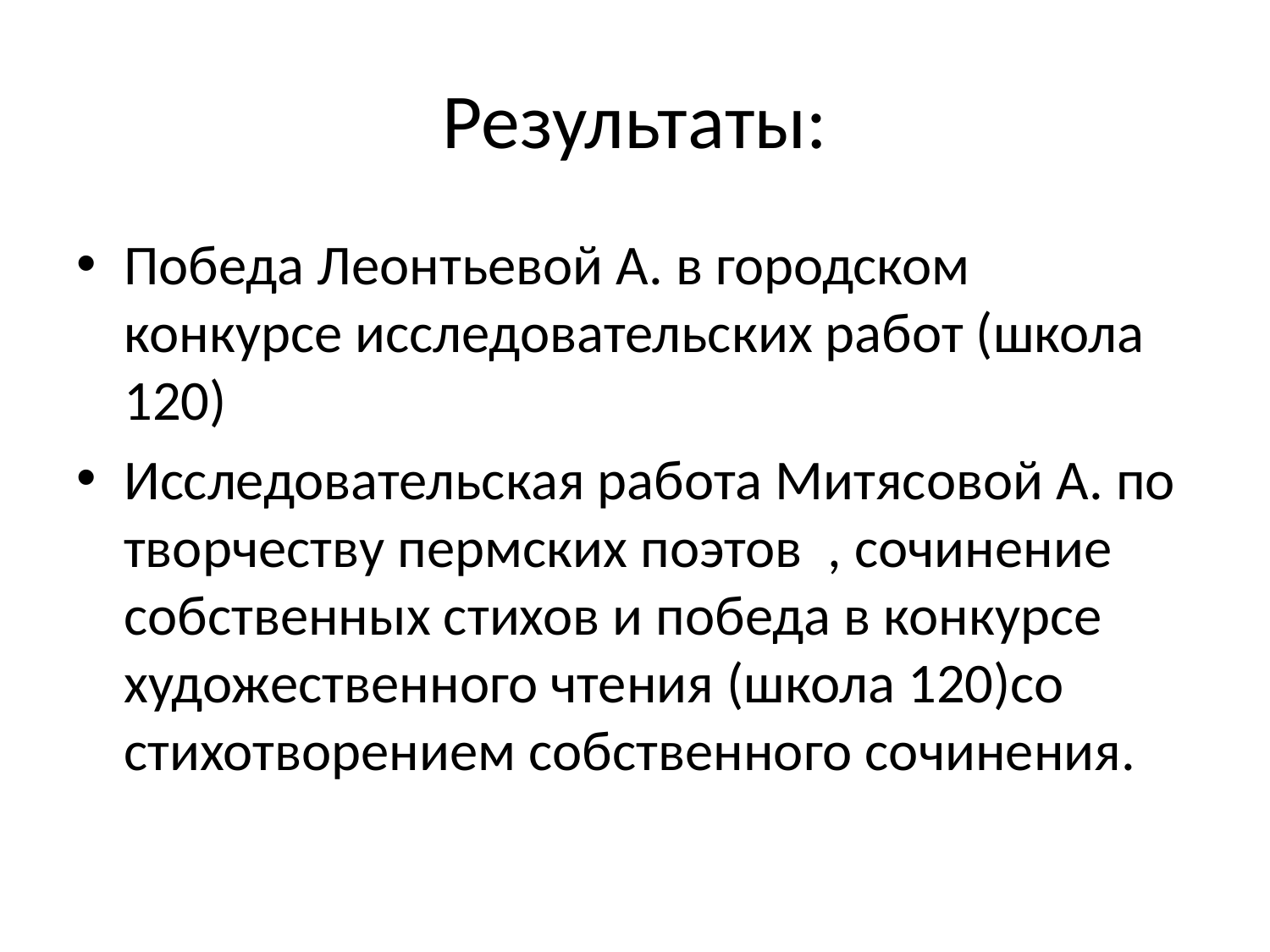

# Результаты:
Победа Леонтьевой А. в городском конкурсе исследовательских работ (школа 120)
Исследовательская работа Митясовой А. по  творчеству пермских поэтов  , сочинение  собственных стихов и победа в конкурсе  художественного чтения (школа 120)со стихотворением собственного сочинения.